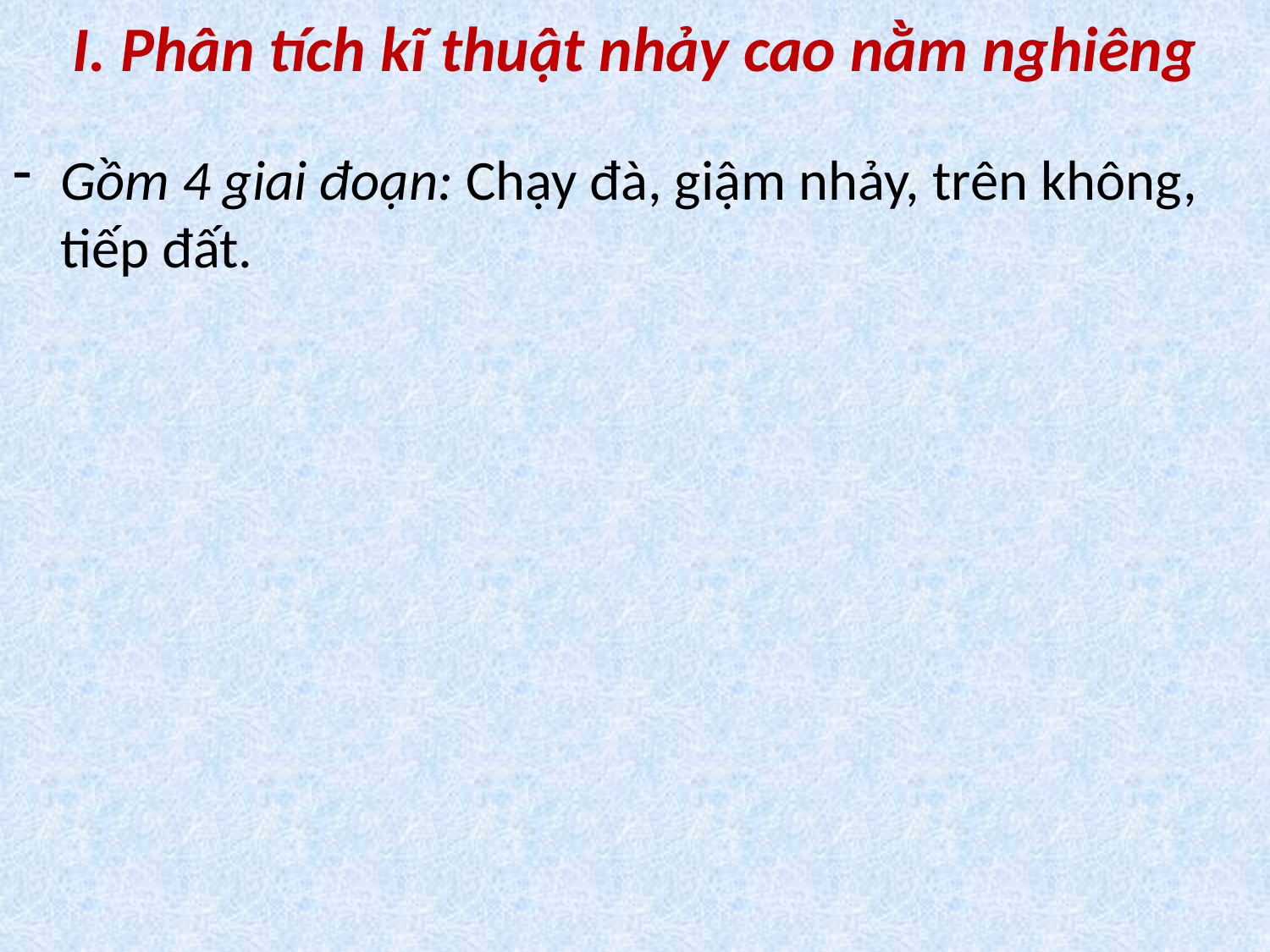

# I. Phân tích kĩ thuật nhảy cao nằm nghiêng
Gồm 4 giai đoạn: Chạy đà, giậm nhảy, trên không, tiếp đất.